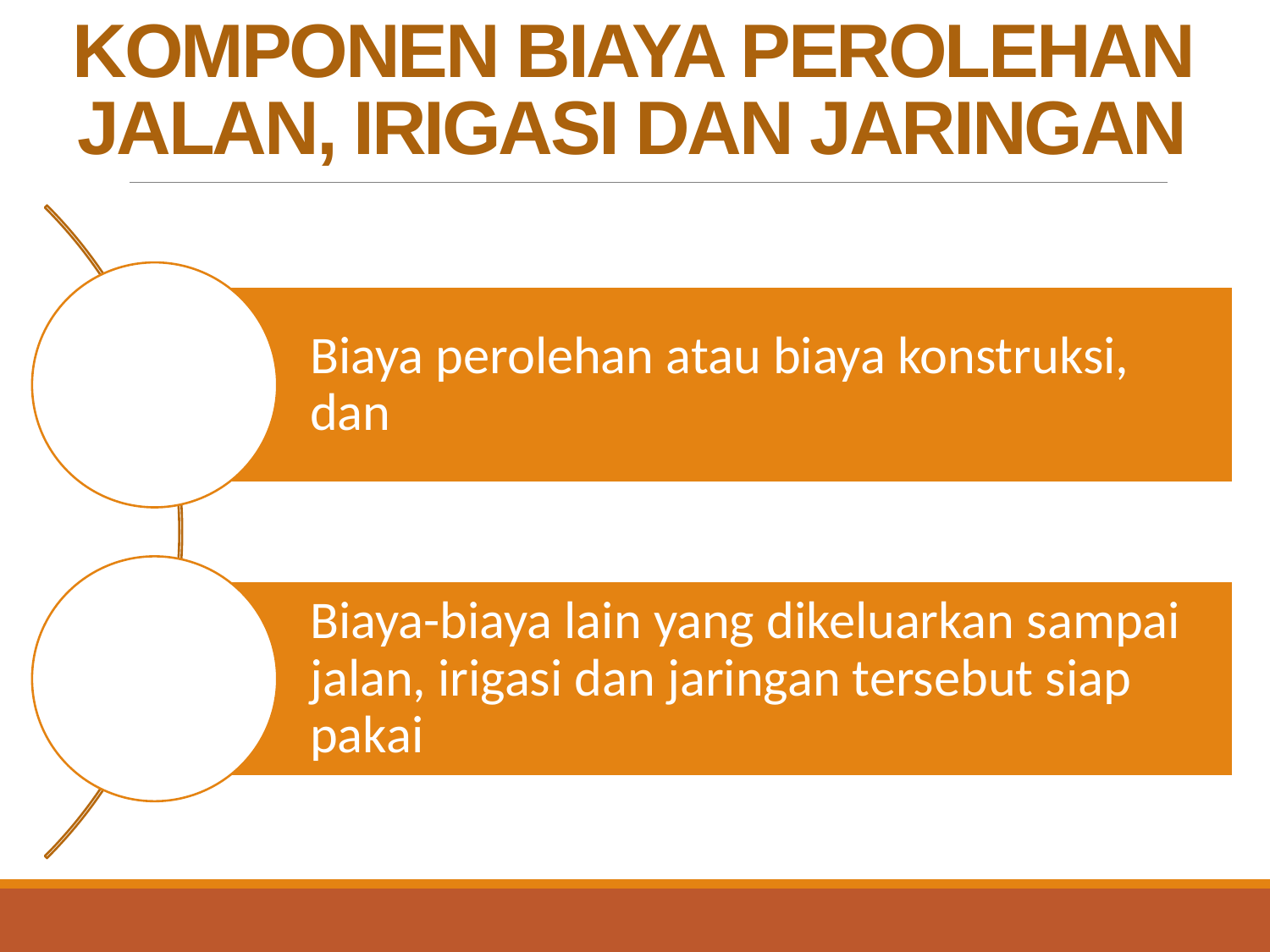

# KOMPONEN BIAYA PEROLEHAN JALAN, IRIGASI DAN JARINGAN
Biaya perolehan atau biaya konstruksi, dan
Biaya-biaya lain yang dikeluarkan sampai jalan, irigasi dan jaringan tersebut siap pakai